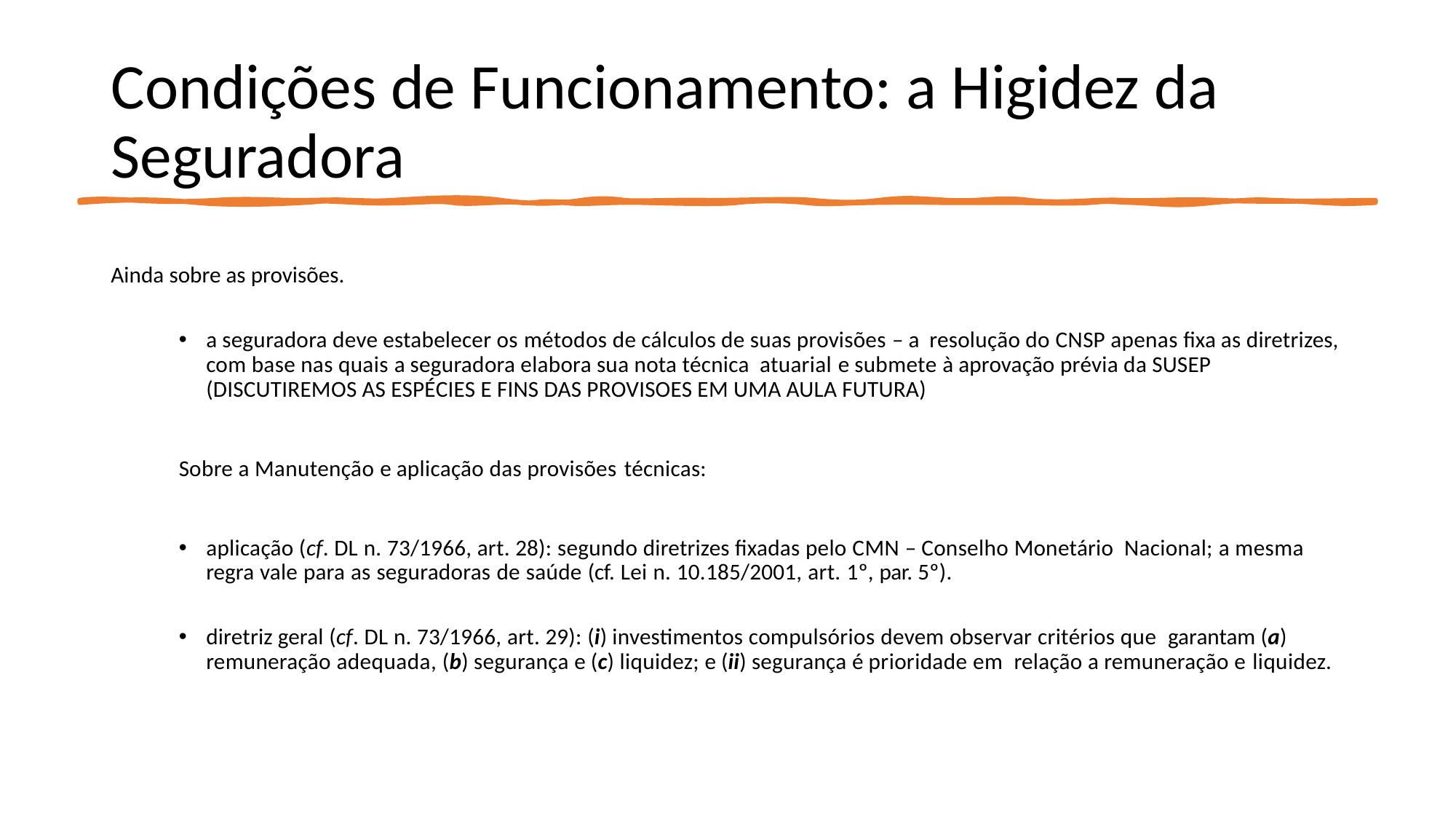

# Condições de Funcionamento: a Higidez da Seguradora

Ainda sobre as provisões.

a seguradora deve estabelecer os métodos de cálculos de suas provisões – a  resolução do CNSP apenas fixa as diretrizes, com base nas quais a seguradora elabora sua nota técnica  atuarial e submete à aprovação prévia da SUSEP (DISCUTIREMOS AS ESPÉCIES E FINS DAS PROVISOES EM UMA AULA FUTURA)

Sobre a Manutenção e aplicação das provisões técnicas:

aplicação (cf. DL n. 73/1966, art. 28): segundo diretrizes fixadas pelo CMN – Conselho Monetário  Nacional; a mesma regra vale para as seguradoras de saúde (cf. Lei n. 10.185/2001, art. 1º, par. 5º).

diretriz geral (cf. DL n. 73/1966, art. 29): (i) investimentos compulsórios devem observar critérios que  garantam (a) remuneração adequada, (b) segurança e (c) liquidez; e (ii) segurança é prioridade em  relação a remuneração e liquidez.